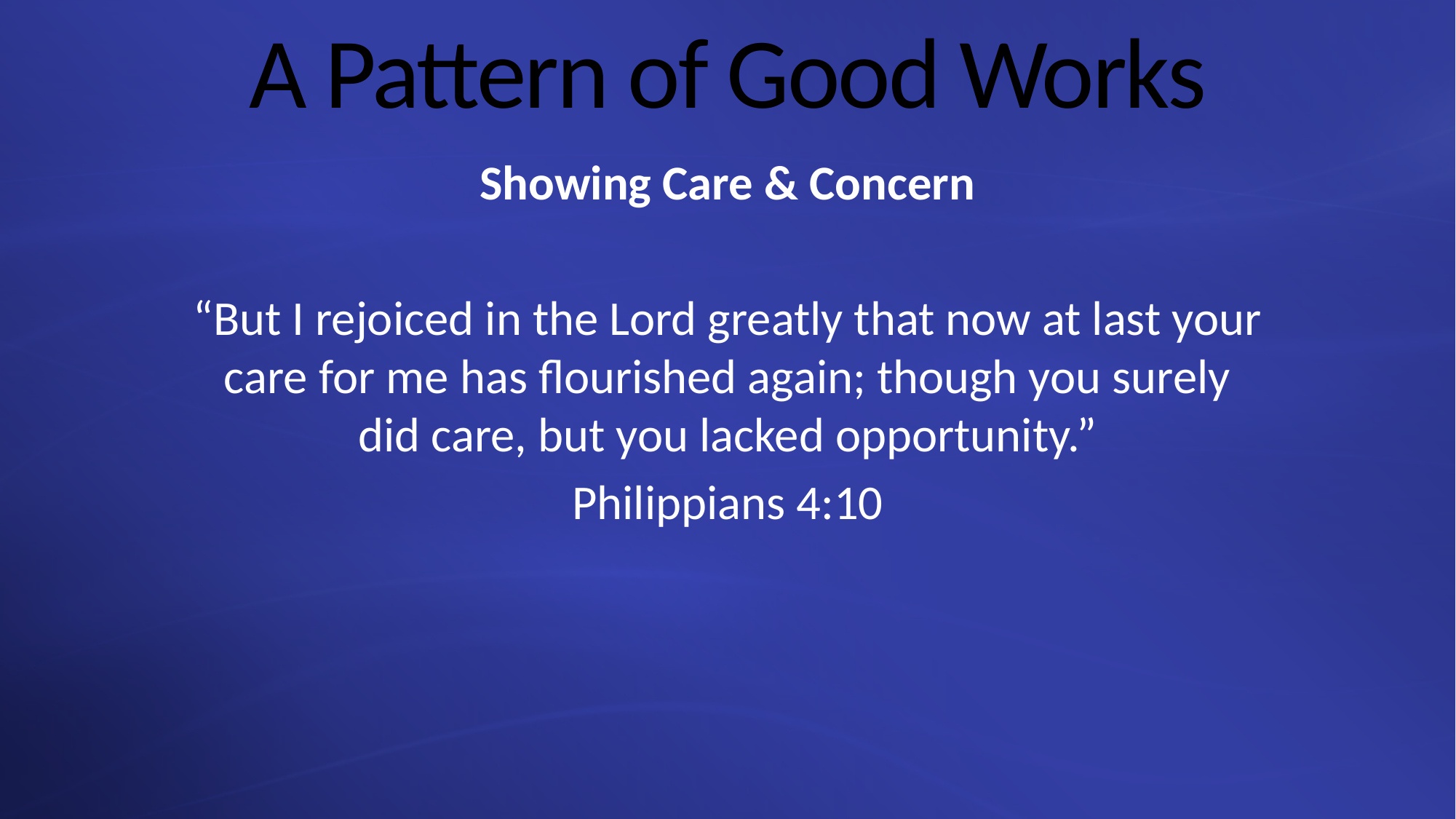

# A Pattern of Good Works
Showing Care & Concern

“But I rejoiced in the Lord greatly that now at last your care for me has flourished again; though you surely did care, but you lacked opportunity.”
Philippians 4:10